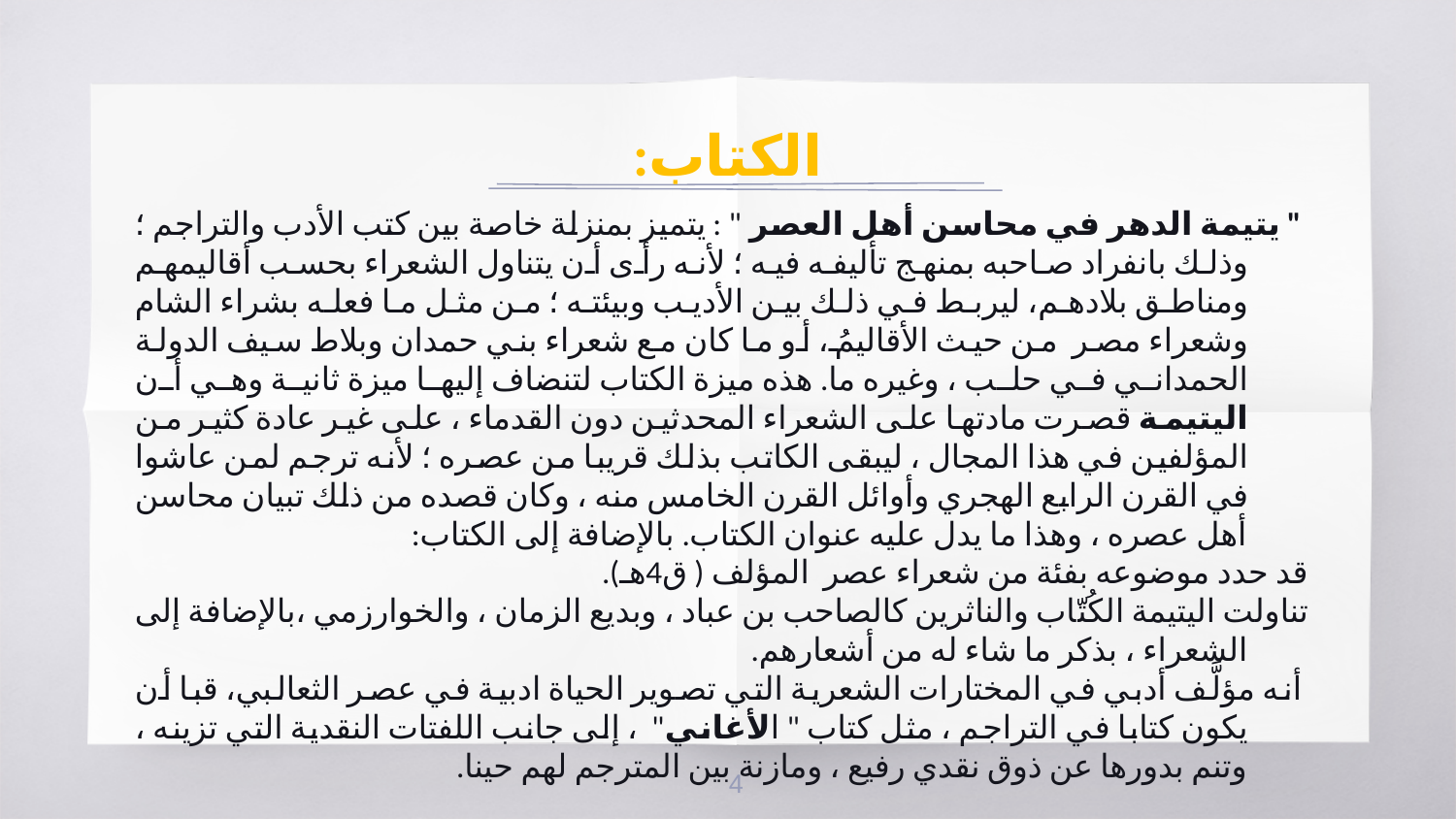

الكتاب:
 " يتيمة الدهر في محاسن أهل العصر " : يتميز بمنزلة خاصة بين كتب الأدب والتراجم ؛ وذلك بانفراد صاحبه بمنهج تأليفه فيه ؛ لأنه رأى أن يتناول الشعراء بحسب أقاليمهم ومناطق بلادهم، ليربط في ذلك بين الأديب وبيئته ؛ من مثل ما فعله بشراء الشام وشعراء مصر  من حيث الأقاليمُ، أو ما كان مع شعراء بني حمدان وبلاط سيف الدولة الحمداني في حلب ، وغيره ما. هذه ميزة الكتاب لتنضاف إليها ميزة ثانية وهي أن اليتيمة قصرت مادتها على الشعراء المحدثين دون القدماء ، على غير عادة كثير من المؤلفين في هذا المجال ، ليبقى الكاتب بذلك قريبا من عصره ؛ لأنه ترجم لمن عاشوا في القرن الرابع الهجري وأوائل القرن الخامس منه ، وكان قصده من ذلك تبيان محاسن أهل عصره ، وهذا ما يدل عليه عنوان الكتاب. بالإضافة إلى الكتاب:
قد حدد موضوعه بفئة من شعراء عصر  المؤلف ( ق4هـ).
تناولت اليتيمة الكُتّاب والناثرين كالصاحب بن عباد ، وبديع الزمان ، والخوارزمي ،بالإضافة إلى الشعراء ، بذكر ما شاء له من أشعارهم.
 أنه مؤلَّف أدبي في المختارات الشعرية التي تصوير الحياة ادبية في عصر الثعالبي، قبا أن يكون كتابا في التراجم ، مثل كتاب " الأغاني"  ، إلى جانب اللفتات النقدية التي تزينه ، وتنم بدورها عن ذوق نقدي رفيع ، ومازنة بين المترجم لهم حينا.
4